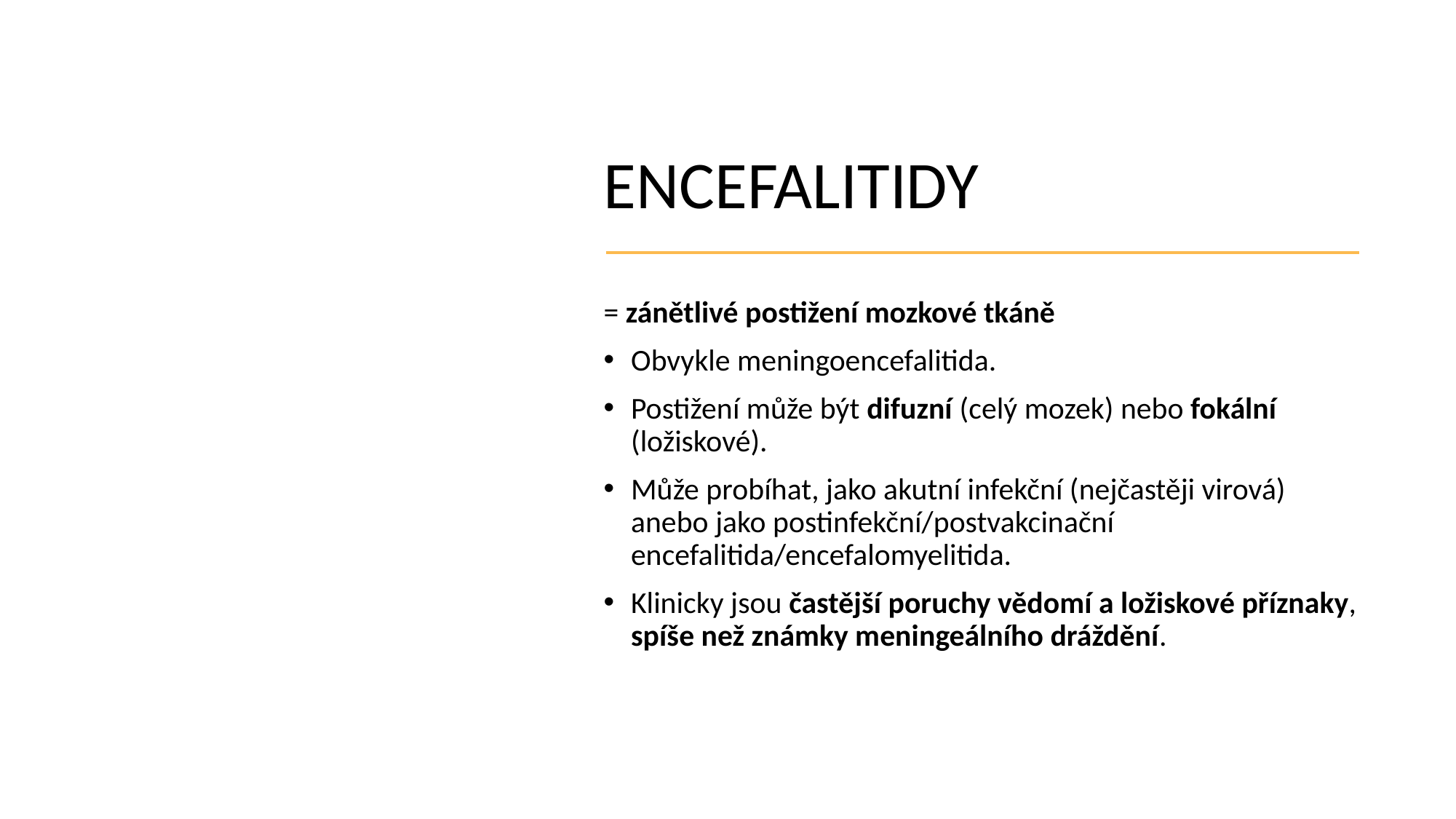

# ENCEFALITIDY
= zánětlivé postižení mozkové tkáně
Obvykle meningoencefalitida.
Postižení může být difuzní (celý mozek) nebo fokální (ložiskové).
Může probíhat, jako akutní infekční (nejčastěji virová) anebo jako postinfekční/postvakcinační encefalitida/encefalomyelitida.
Klinicky jsou častější poruchy vědomí a ložiskové příznaky, spíše než známky meningeálního dráždění.